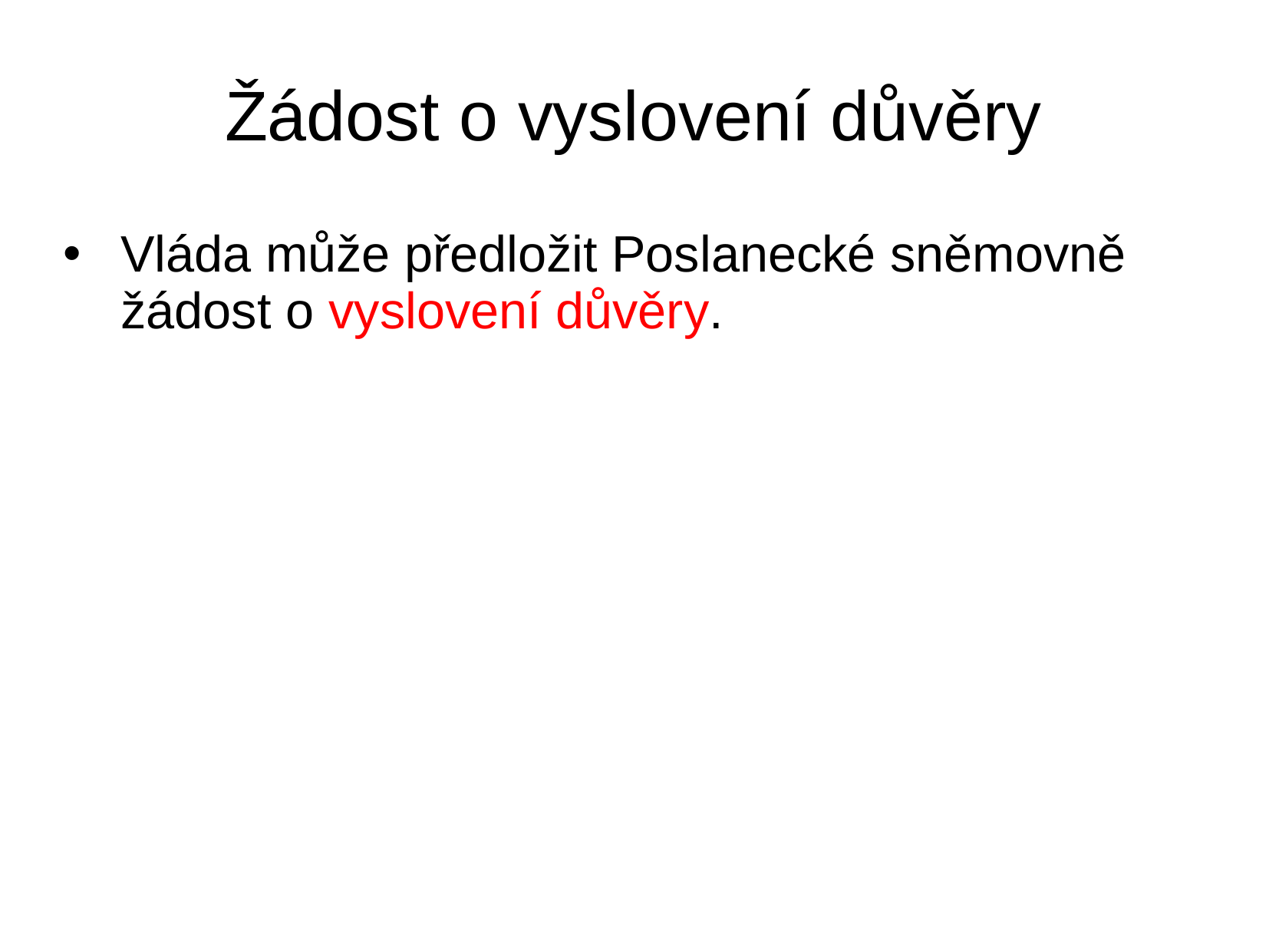

# Žádost o vyslovení důvěry
Vláda může předložit Poslanecké sněmovně žádost o vyslovení důvěry.